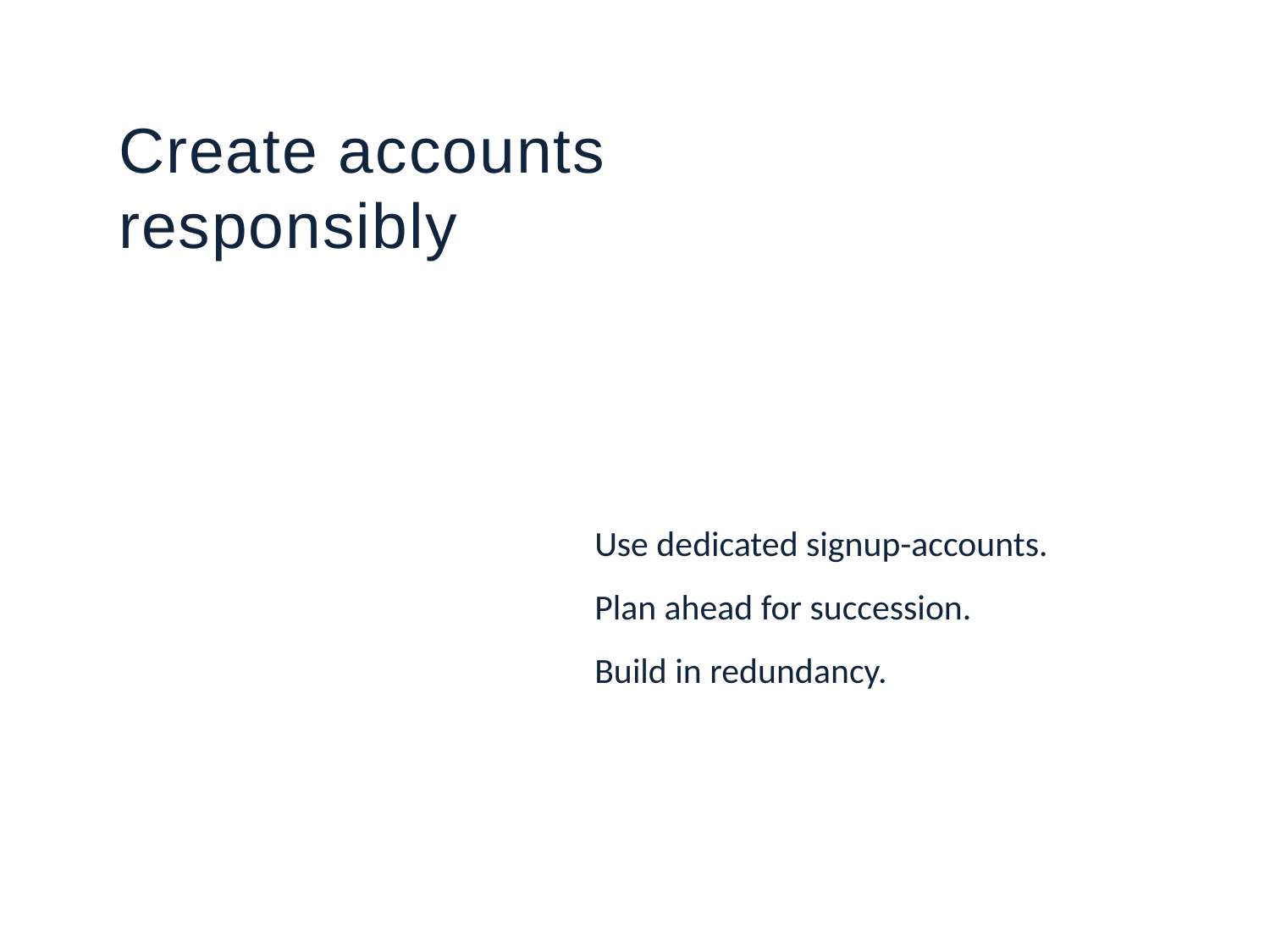

# Create accounts responsibly
Use dedicated signup-accounts.
Plan ahead for succession.
Build in redundancy.